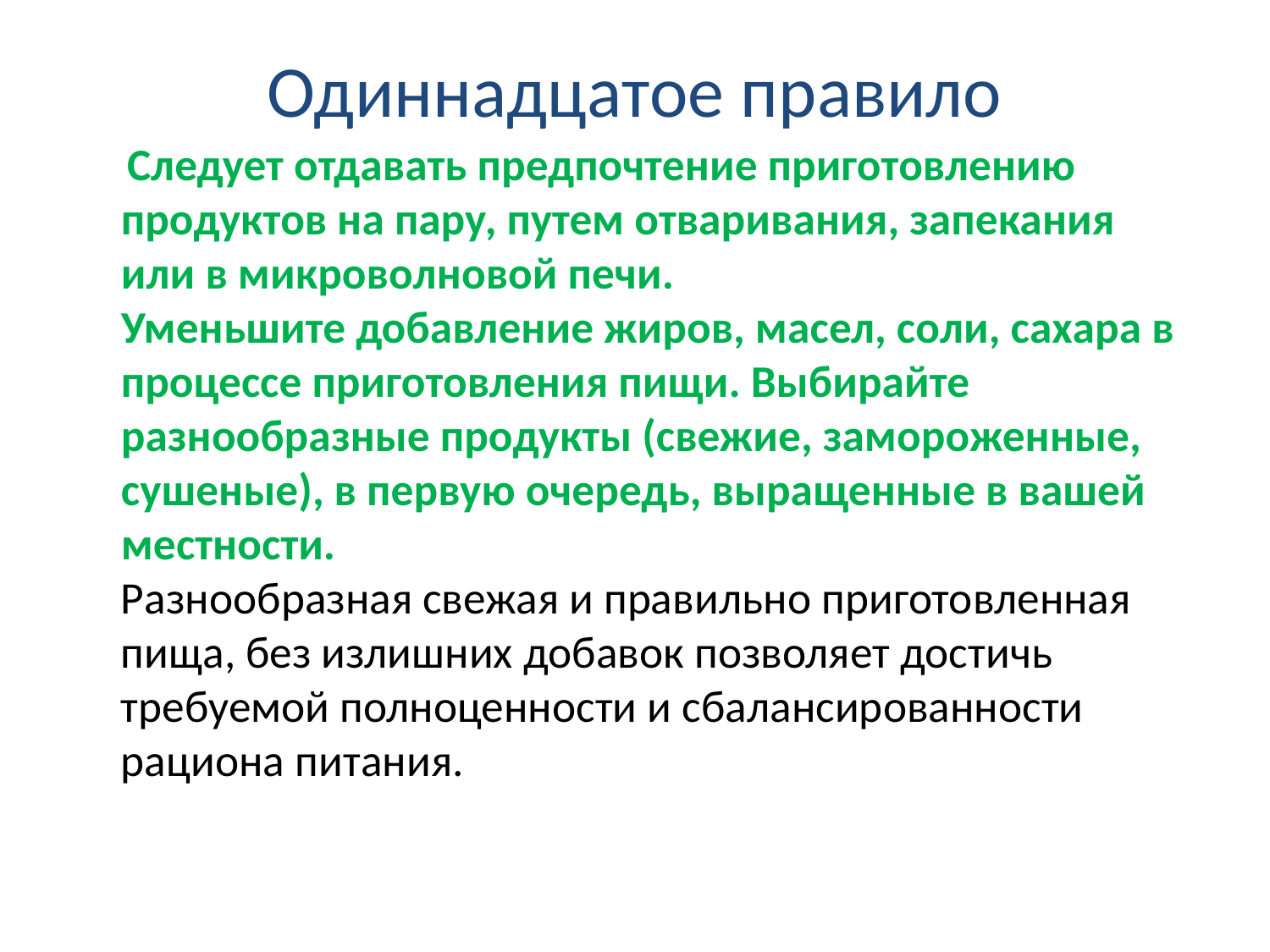

# Одиннадцатое правило
     Следует отдавать предпочтение приготовлению продуктов на пару, путем отваривания, запекания или в микроволновой печи.
Уменьшите добавление жиров, масел, соли, сахара в процессе приготовления пищи. Выбирайте разнообразные продукты (свежие, замороженные, сушеные), в первую очередь, выращенные в вашей местности.
Разнообразная свежая и правильно приготовленная пища, без излишних добавок позволяет достичь требуемой полноценности и сбалансированности рациона питания.